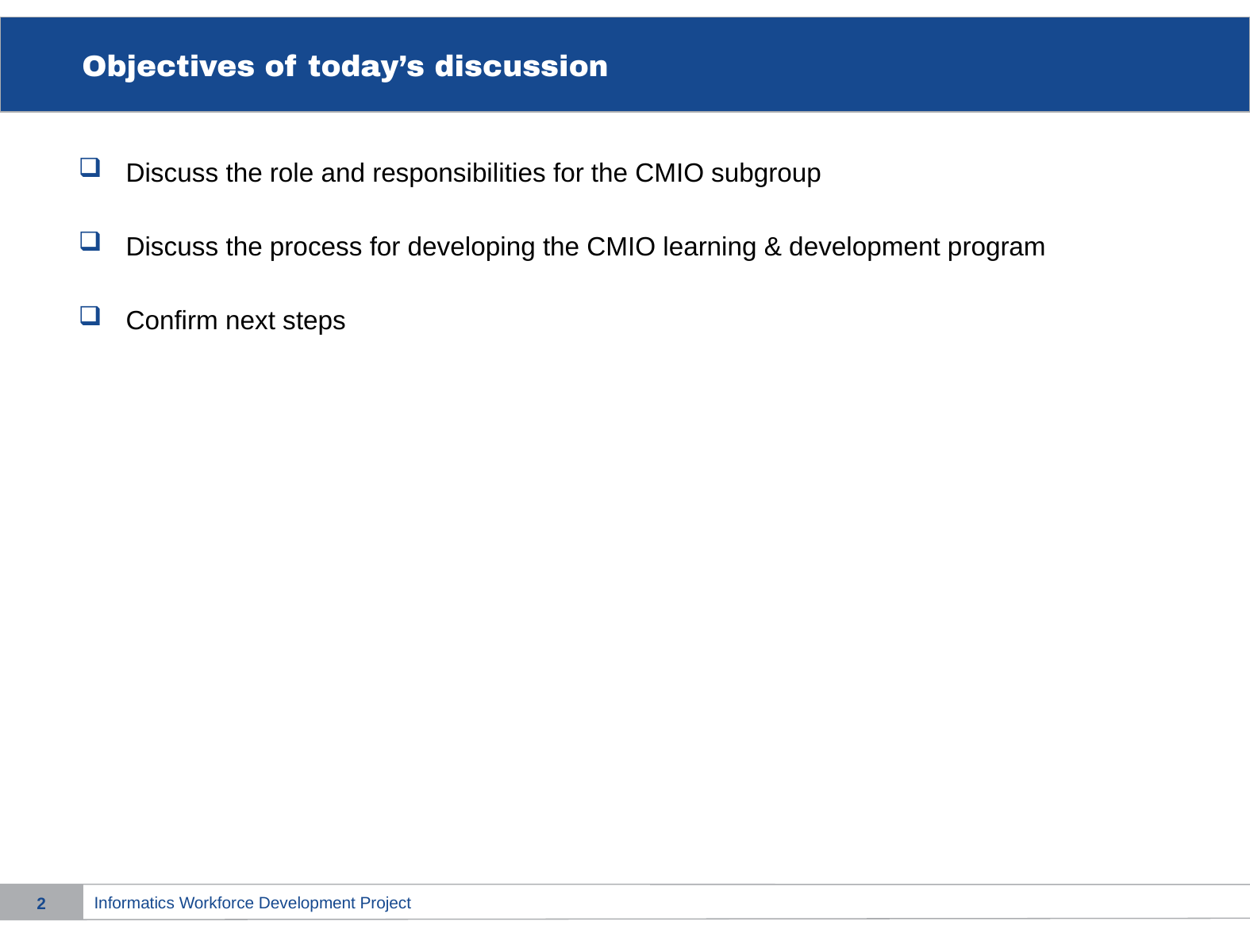

# Objectives of today’s discussion
Discuss the role and responsibilities for the CMIO subgroup

Discuss the process for developing the CMIO learning & development program

Confirm next steps

2